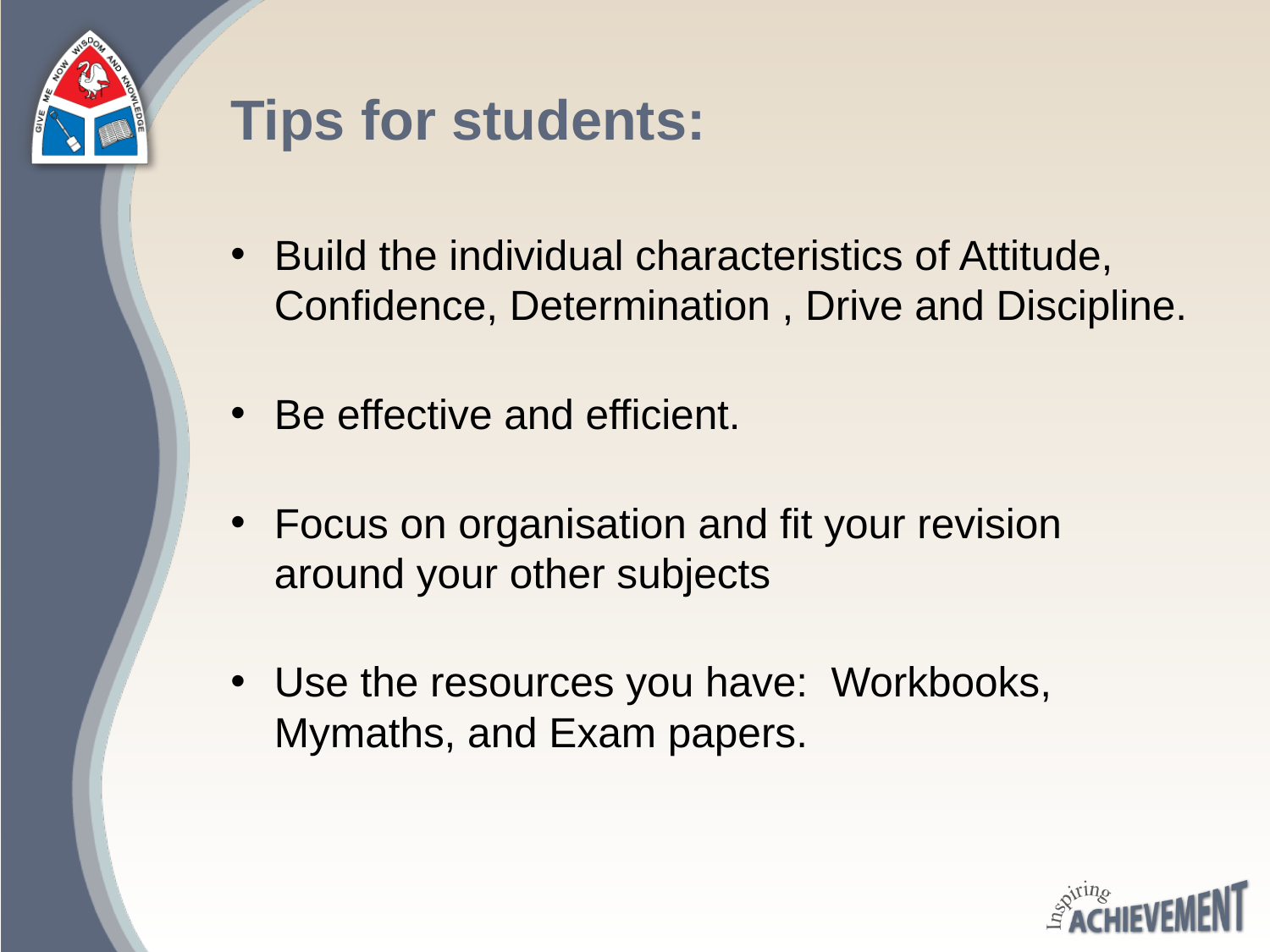

# Tips for students:
Build the individual characteristics of Attitude, Confidence, Determination , Drive and Discipline.
Be effective and efficient.
Focus on organisation and fit your revision around your other subjects
Use the resources you have:  Workbooks, Mymaths, and Exam papers.